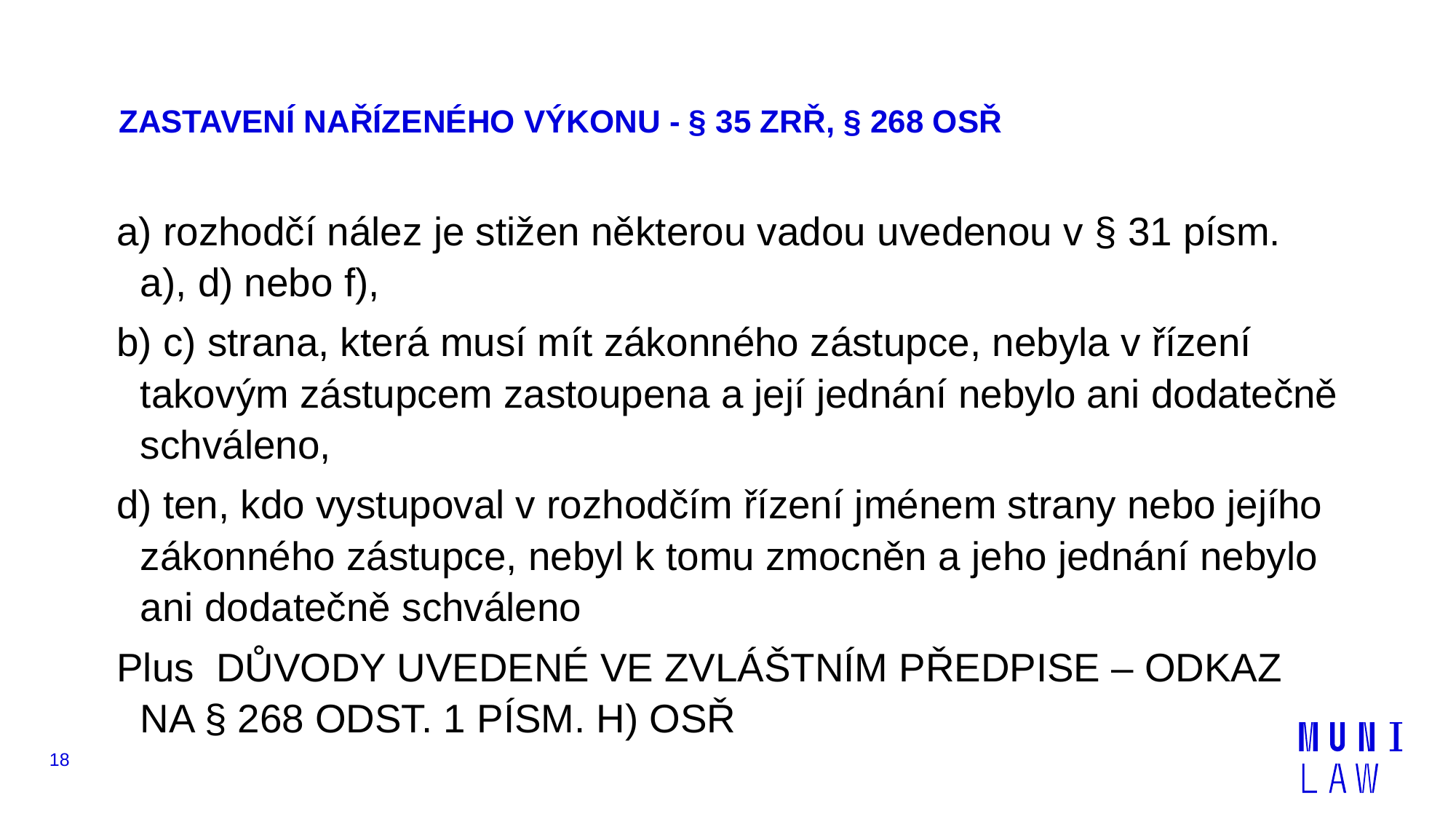

# ZASTAVENÍ NAŘÍZENÉHO VÝKONU - § 35 ZRŘ, § 268 OSŘ

a) rozhodčí nález je stižen některou vadou uvedenou v § 31 písm. a), d) nebo f),
b) c) strana, která musí mít zákonného zástupce, nebyla v řízení takovým zástupcem zastoupena a její jednání nebylo ani dodatečně schváleno,
d) ten, kdo vystupoval v rozhodčím řízení jménem strany nebo jejího zákonného zástupce, nebyl k tomu zmocněn a jeho jednání nebylo ani dodatečně schváleno
Plus  DŮVODY UVEDENÉ VE ZVLÁŠTNÍM PŘEDPISE – ODKAZ NA § 268 ODST. 1 PÍSM. H) OSŘ
18